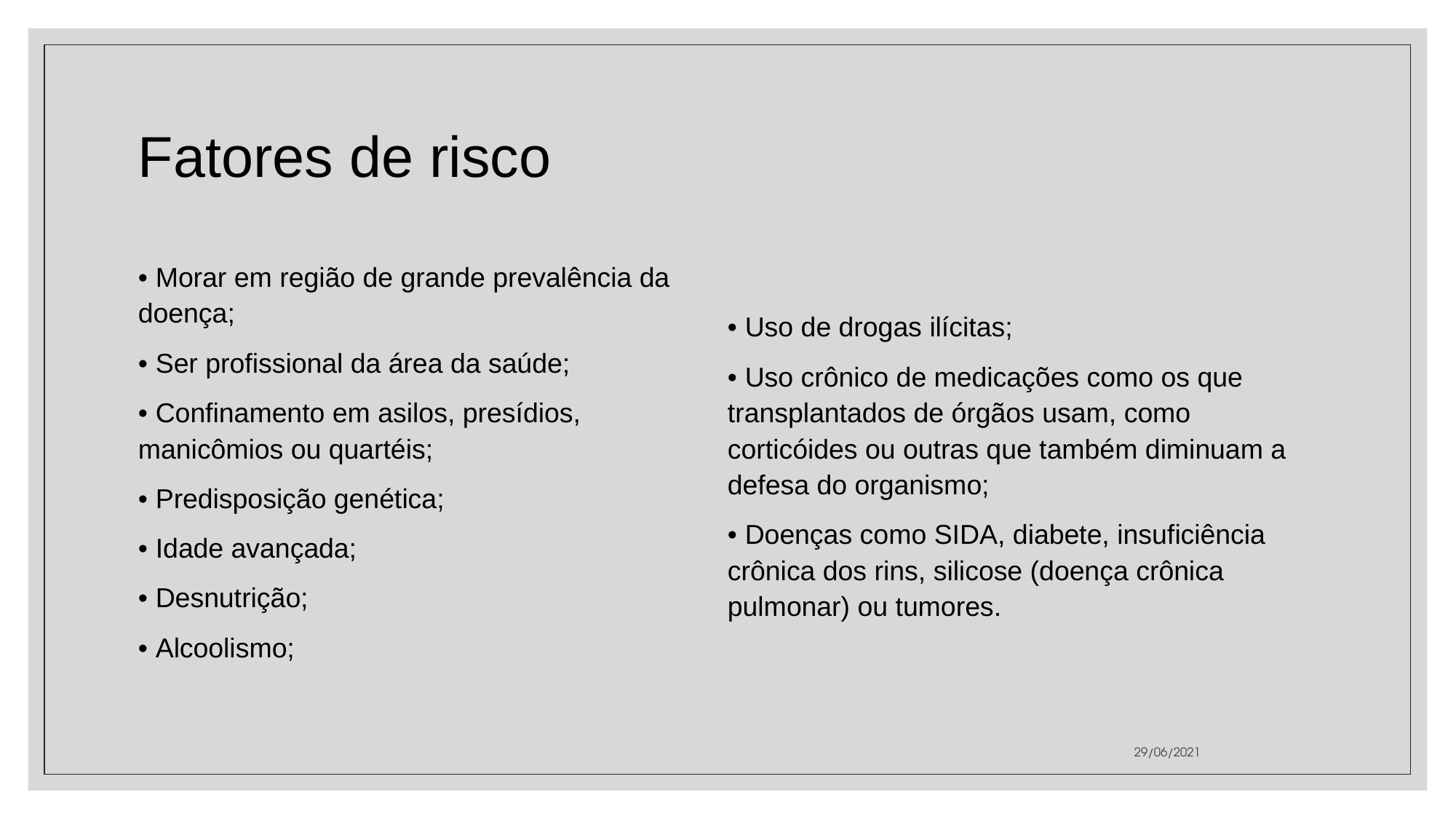

# Fatores de risco
• Morar em região de grande prevalência da doença;
• Ser profissional da área da saúde;
• Confinamento em asilos, presídios, manicômios ou quartéis;
• Predisposição genética;
• Idade avançada;
• Desnutrição;
• Alcoolismo;

• Uso de drogas ilícitas;
• Uso crônico de medicações como os que transplantados de órgãos usam, como corticóides ou outras que também diminuam a defesa do organismo;
• Doenças como SIDA, diabete, insuficiência crônica dos rins, silicose (doença crônica pulmonar) ou tumores.

29/06/2021